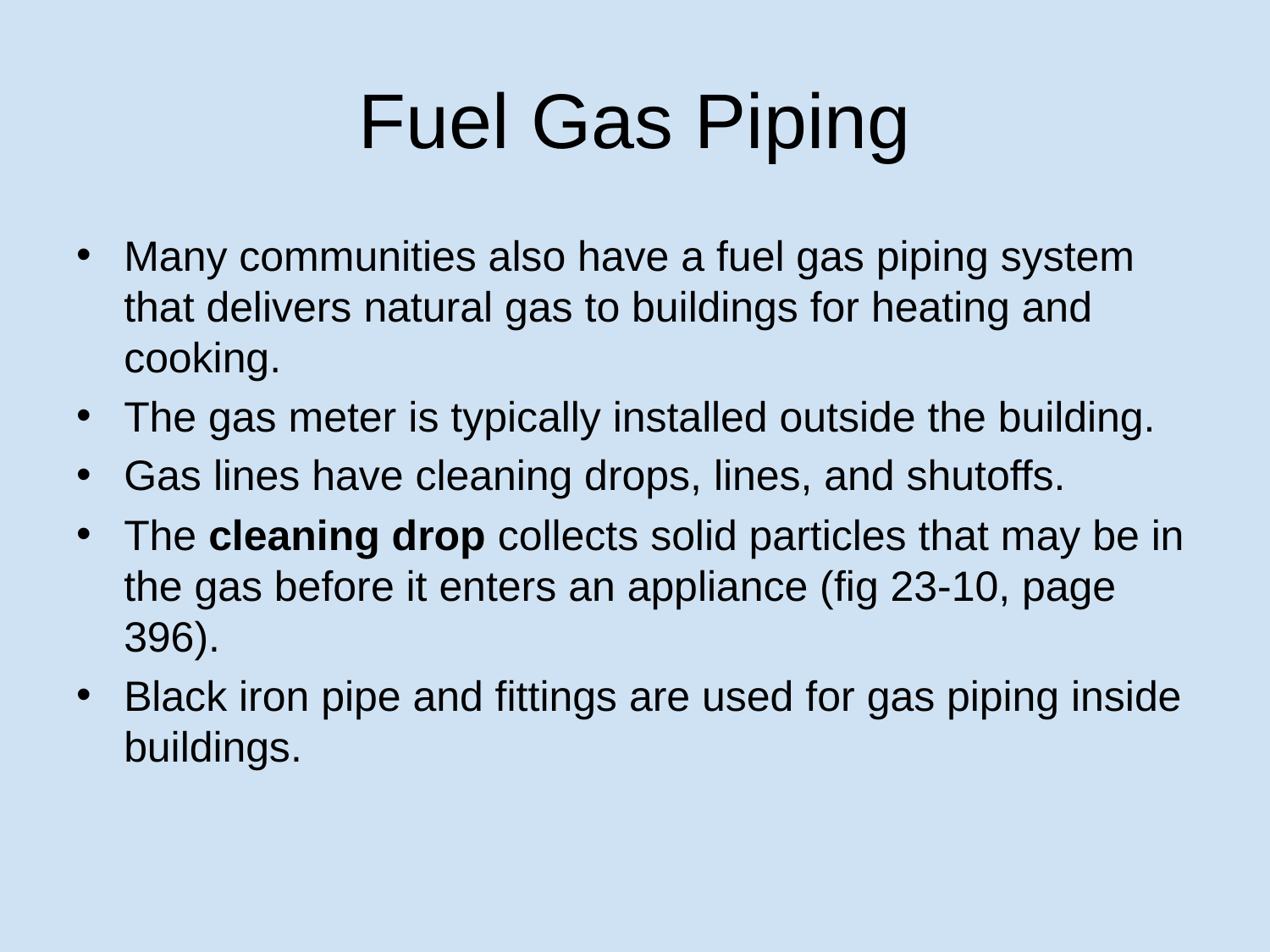

# Fuel Gas Piping
Many communities also have a fuel gas piping system that delivers natural gas to buildings for heating and cooking.
The gas meter is typically installed outside the building.
Gas lines have cleaning drops, lines, and shutoffs.
The cleaning drop collects solid particles that may be in the gas before it enters an appliance (fig 23-10, page 396).
Black iron pipe and fittings are used for gas piping inside buildings.